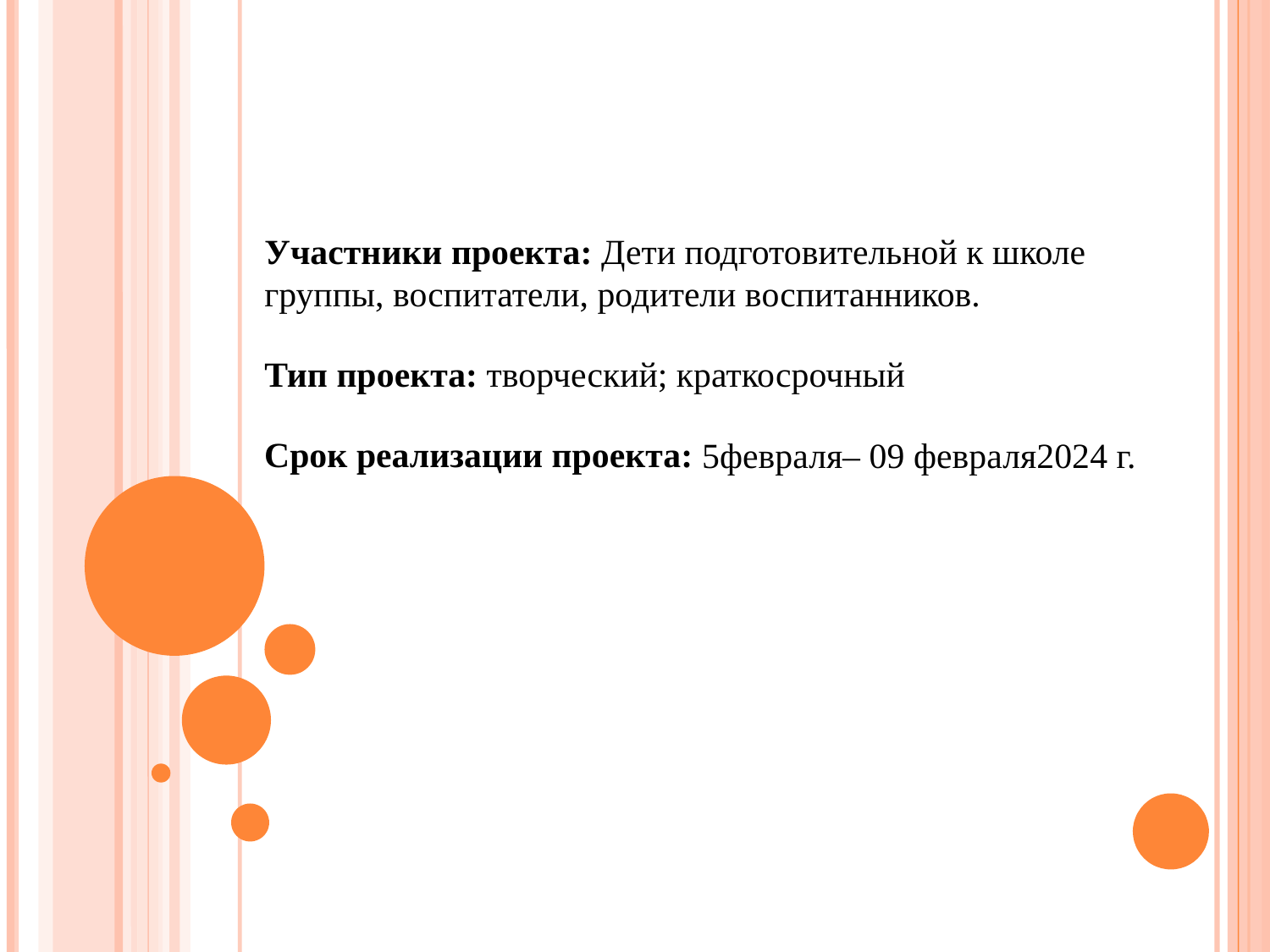

Участники проекта: Дети подготовительной к школе группы, воспитатели, родители воспитанников.
Тип проекта: творческий; краткосрочный
Срок реализации проекта: 5февраля– 09 февраля2024 г.